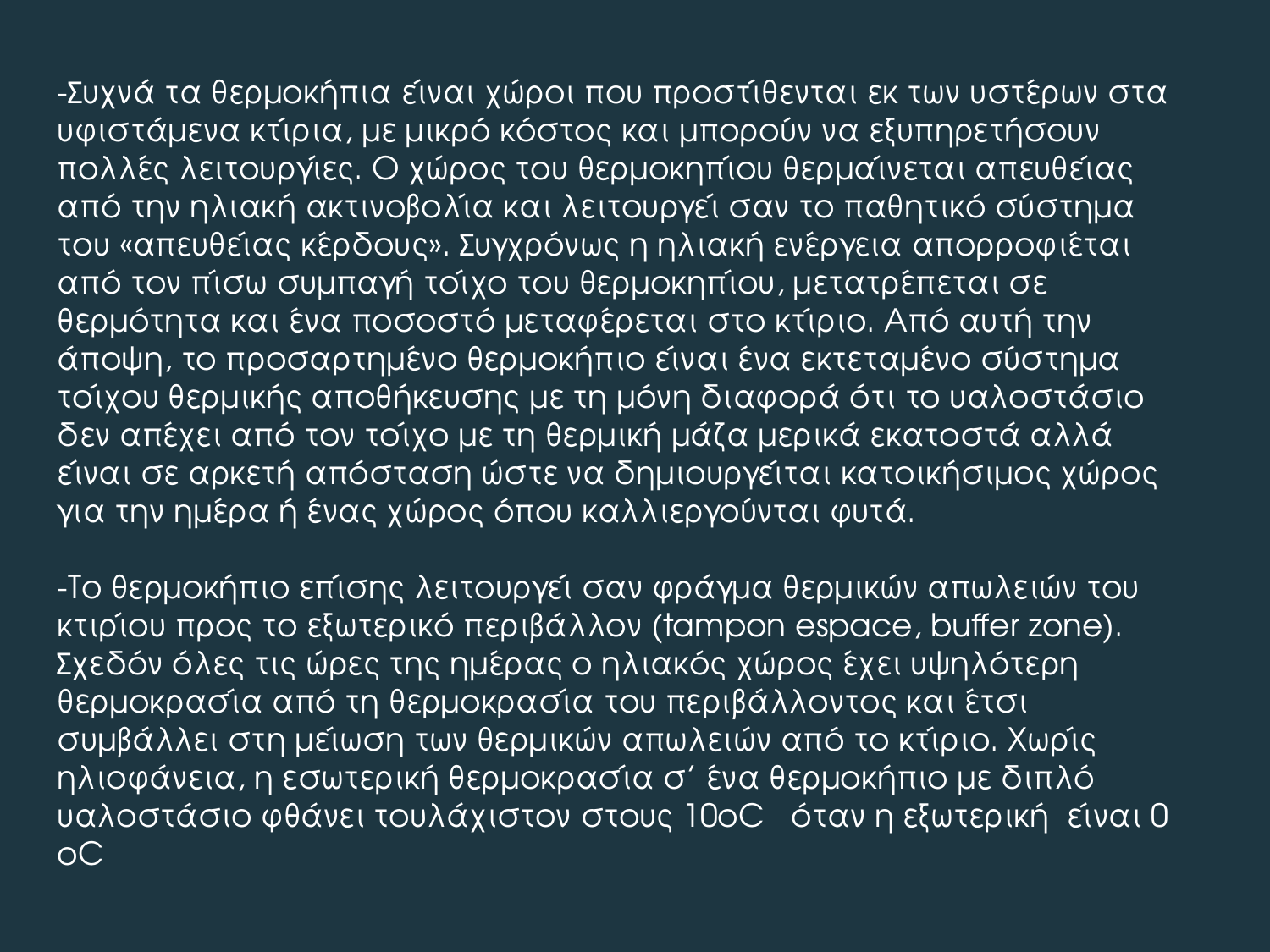

-Συχνά τα θερμοκήπια είναι χώροι που προστίθενται εκ των υστέρων στα υφιστάμενα κτίρια, με μικρό κόστος και μπορούν να εξυπηρετήσουν πολλές λειτουργίες. Ο χώρος του θερμοκηπίου θερμαίνεται απευθείας από την ηλιακή ακτινοβολία και λειτουργεί σαν το παθητικό σύστημα του «απευθείας κέρδους». Συγχρόνως η ηλιακή ενέργεια απορροφιέται από τον πίσω συμπαγή τοίχο του θερμοκηπίου, μετατρέπεται σε θερμότητα και ένα ποσοστό μεταφέρεται στο κτίριο. Από αυτή την άποψη, το προσαρτημένο θερμοκήπιο είναι ένα εκτεταμένο σύστημα τοίχου θερμικής αποθήκευσης με τη μόνη διαφορά ότι το υαλοστάσιο δεν απέχει από τον τοίχο με τη θερμική μάζα μερικά εκατοστά αλλά είναι σε αρκετή απόσταση ώστε να δημιουργείται κατοικήσιμος χώρος για την ημέρα ή ένας χώρος όπου καλλιεργούνται φυτά.

-Το θερμοκήπιο επίσης λειτουργεί σαν φράγμα θερμικών απωλειών του κτιρίου προς το εξωτερικό περιβάλλον (tampon espace, buffer zone). Σχεδόν όλες τις ώρες της ημέρας ο ηλιακός χώρος έχει υψηλότερη θερμοκρασία από τη θερμοκρασία του περιβάλλοντος και έτσι συμβάλλει στη μείωση των θερμικών απωλειών από το κτίριο. Χωρίς ηλιοφάνεια, η εσωτερική θερμοκρασία σ’ ένα θερμοκήπιο με διπλό υαλοστάσιο φθάνει τουλάχιστον στους 10οC   όταν η εξωτερική  είναι 0 οC